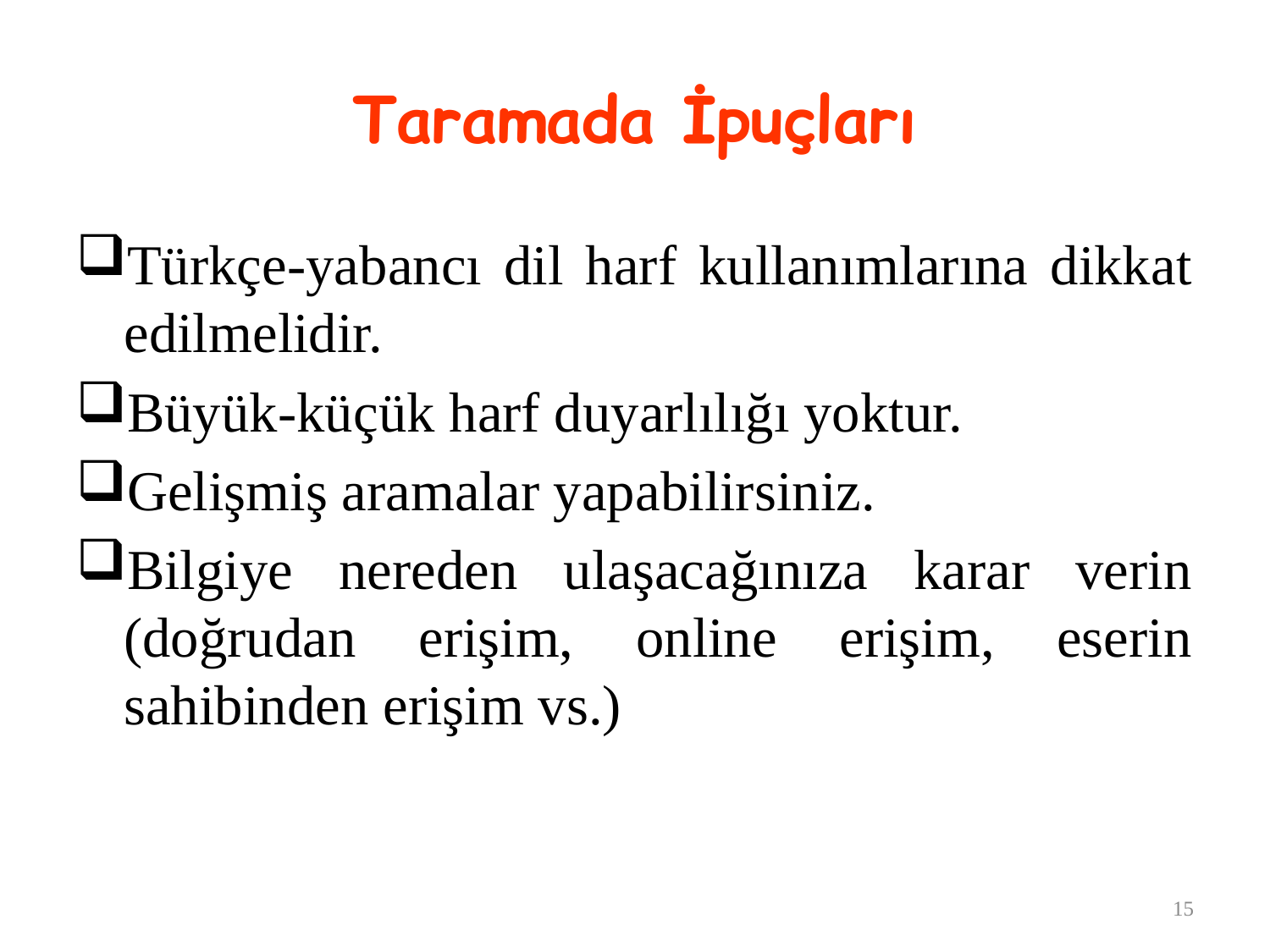

# Taramada İpuçları
Türkçe-yabancı dil harf kullanımlarına dikkat edilmelidir.
Büyük-küçük harf duyarlılığı yoktur.
Gelişmiş aramalar yapabilirsiniz.
Bilgiye nereden ulaşacağınıza karar verin (doğrudan erişim, online erişim, eserin sahibinden erişim vs.)
15